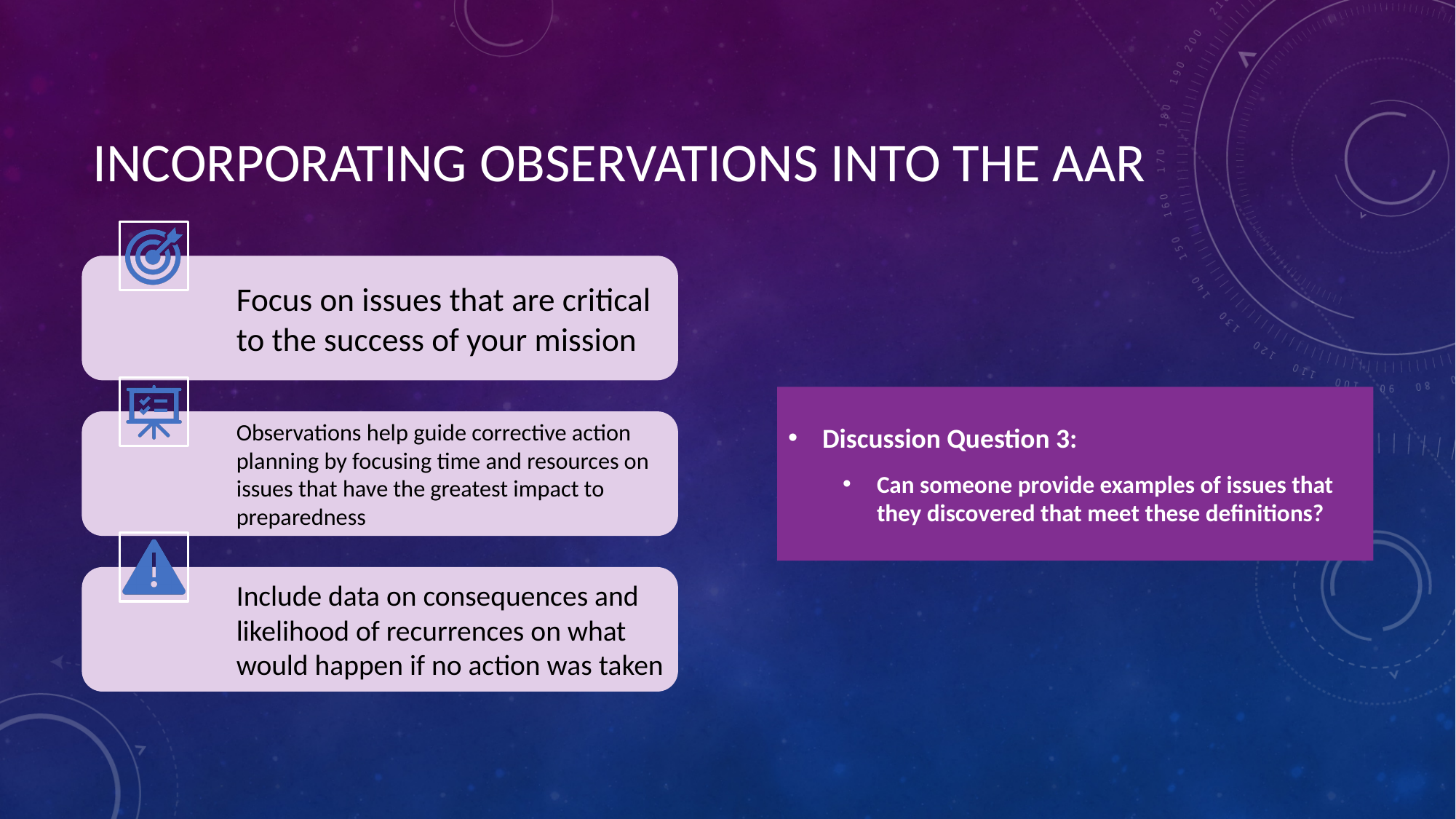

# Incorporating Observations into the AAR
Focus on issues that are critical to the success of your mission
Observations help guide corrective action planning by focusing time and resources on issues that have the greatest impact to preparedness
Include data on consequences and likelihood of recurrences on what would happen if no action was taken
Discussion Question 3:
Can someone provide examples of issues that they discovered that meet these definitions?